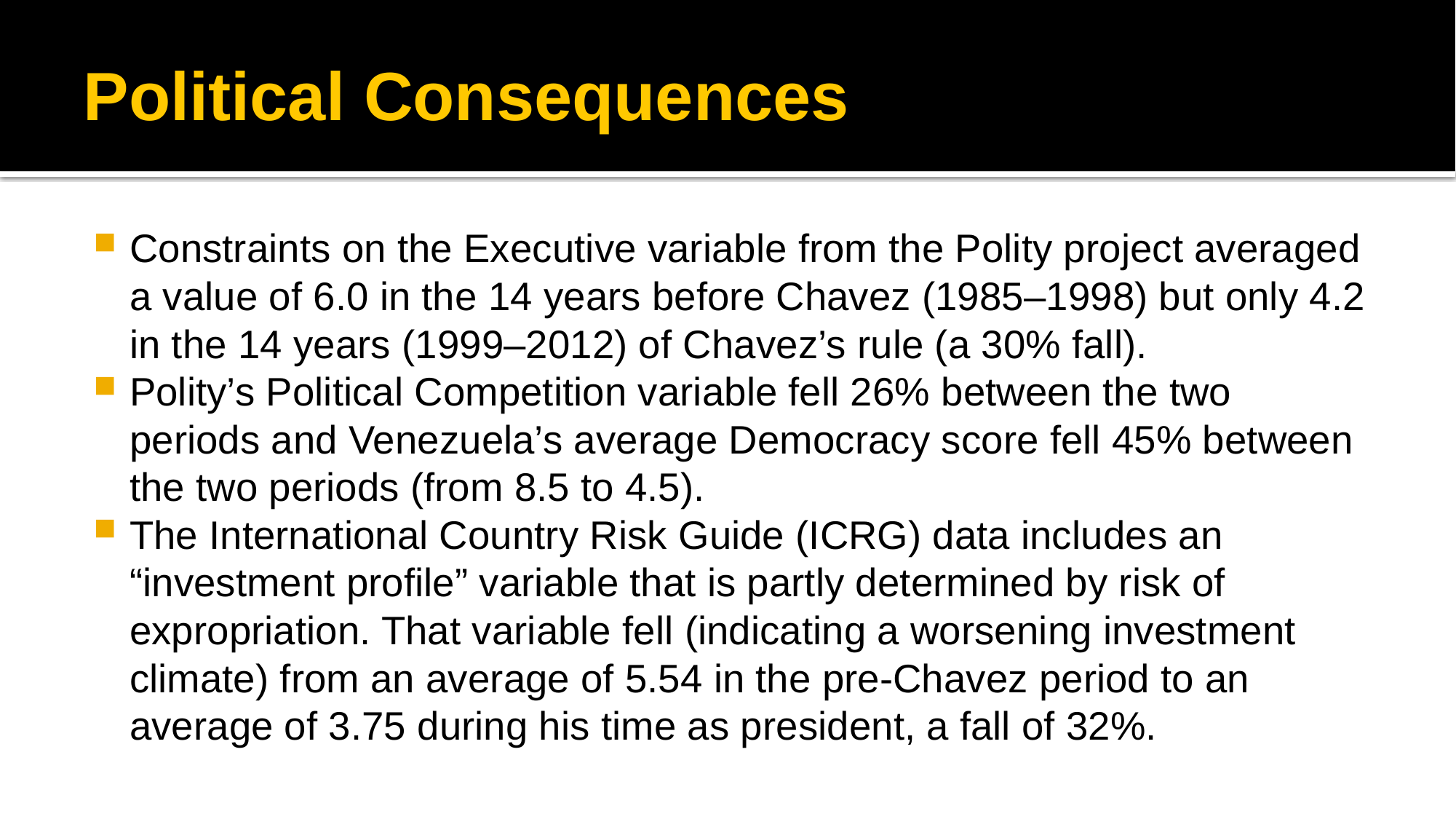

# Political Consequences
Constraints on the Executive variable from the Polity project averaged a value of 6.0 in the 14 years before Chavez (1985–1998) but only 4.2 in the 14 years (1999–2012) of Chavez’s rule (a 30% fall).
Polity’s Political Competition variable fell 26% between the two periods and Venezuela’s average Democracy score fell 45% between the two periods (from 8.5 to 4.5).
The International Country Risk Guide (ICRG) data includes an “investment profile” variable that is partly determined by risk of expropriation. That variable fell (indicating a worsening investment climate) from an average of 5.54 in the pre-Chavez period to an average of 3.75 during his time as president, a fall of 32%.